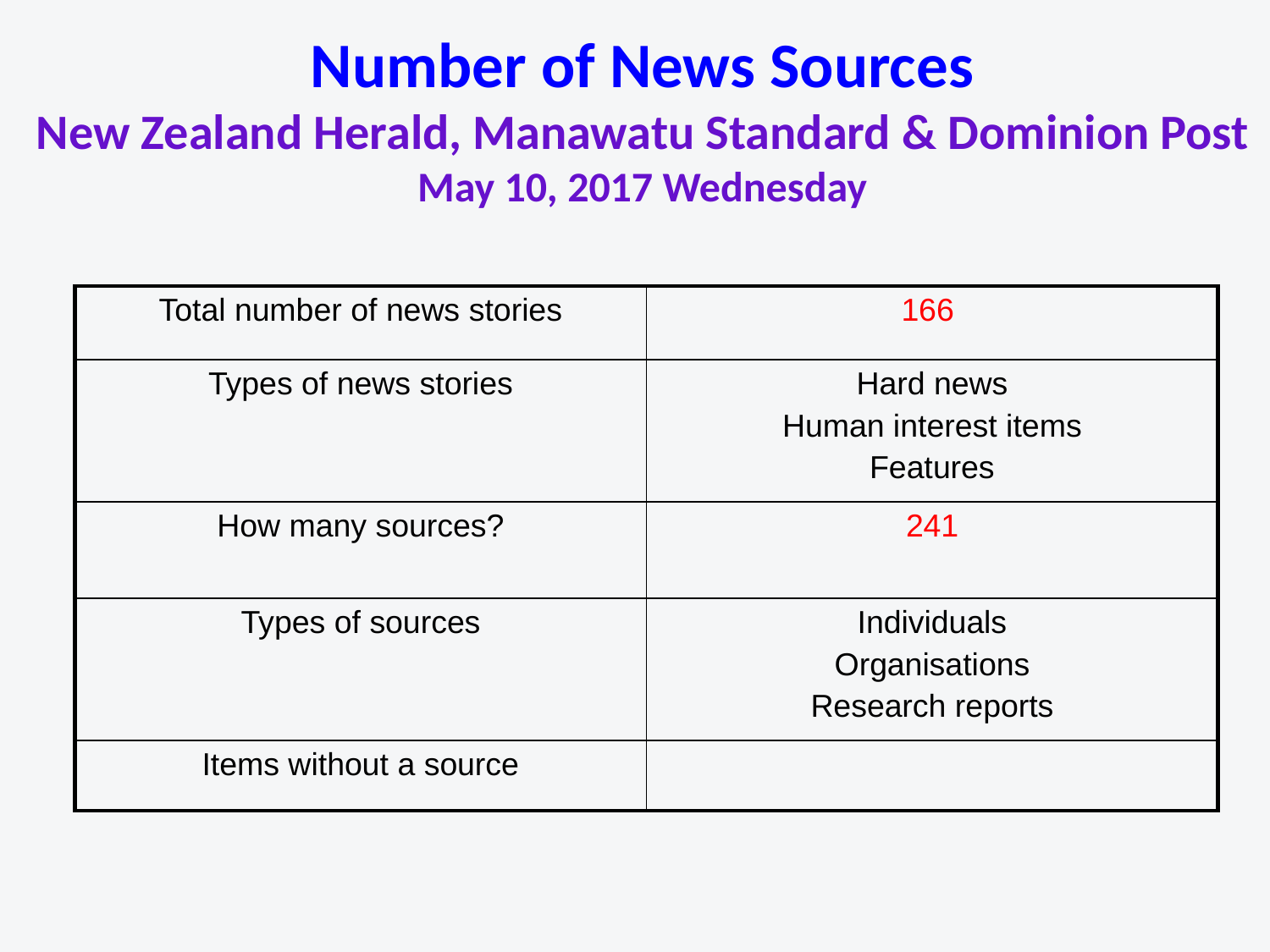

# Number of News Sources New Zealand Herald, Manawatu Standard & Dominion Post May 10, 2017 Wednesday
| Total number of news stories | 166 |
| --- | --- |
| Types of news stories | Hard news Human interest items Features |
| How many sources? | 241 |
| Types of sources | Individuals Organisations Research reports |
| Items without a source |  |